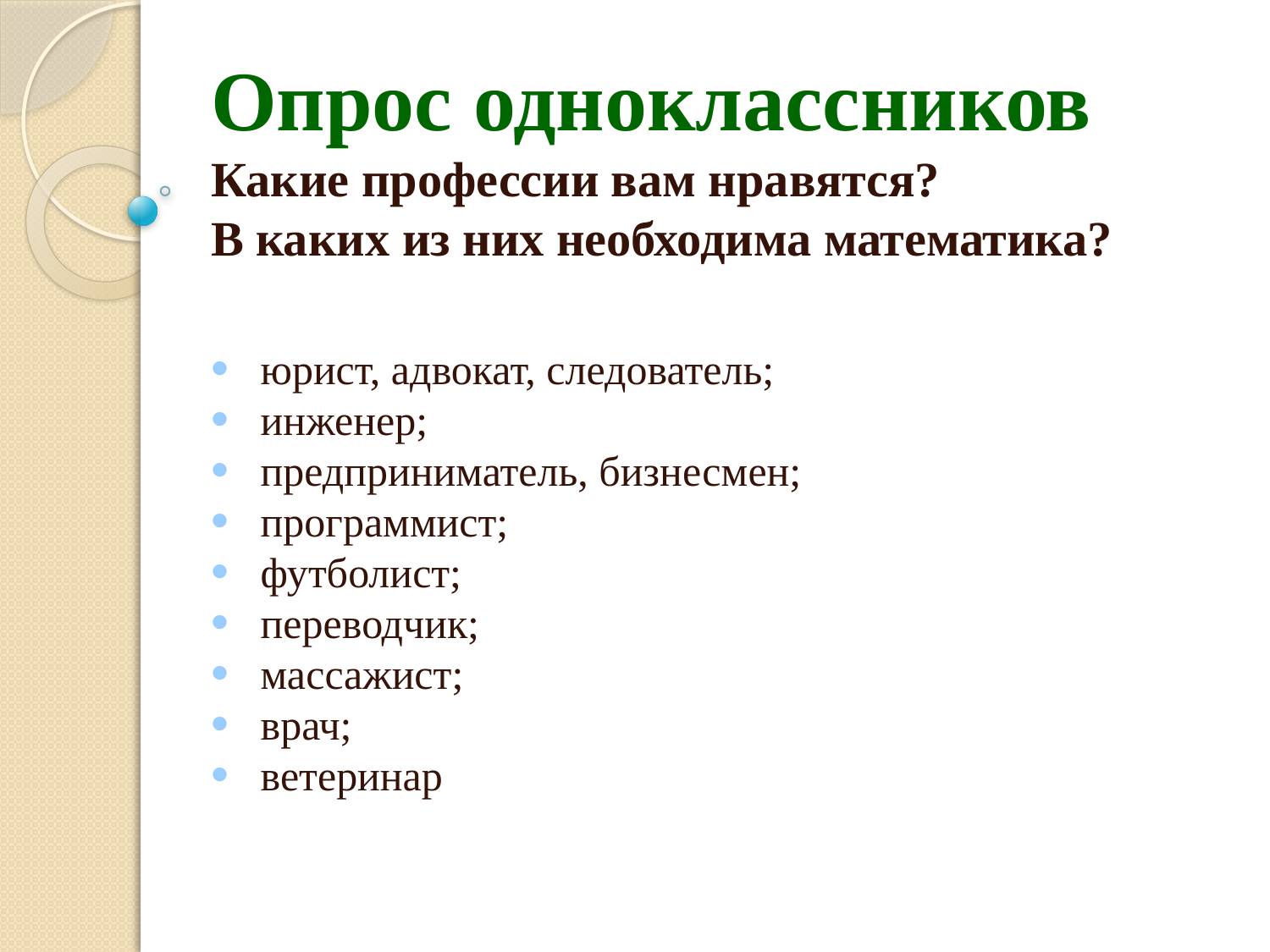

Опрос одноклассников
Какие профессии вам нравятся?
В каких из них необходима математика?

   юрист, адвокат, следователь;
   инженер;
   предприниматель, бизнесмен;
   программист;
   футболист;
   переводчик;
   массажист;
   врач;
   ветеринар